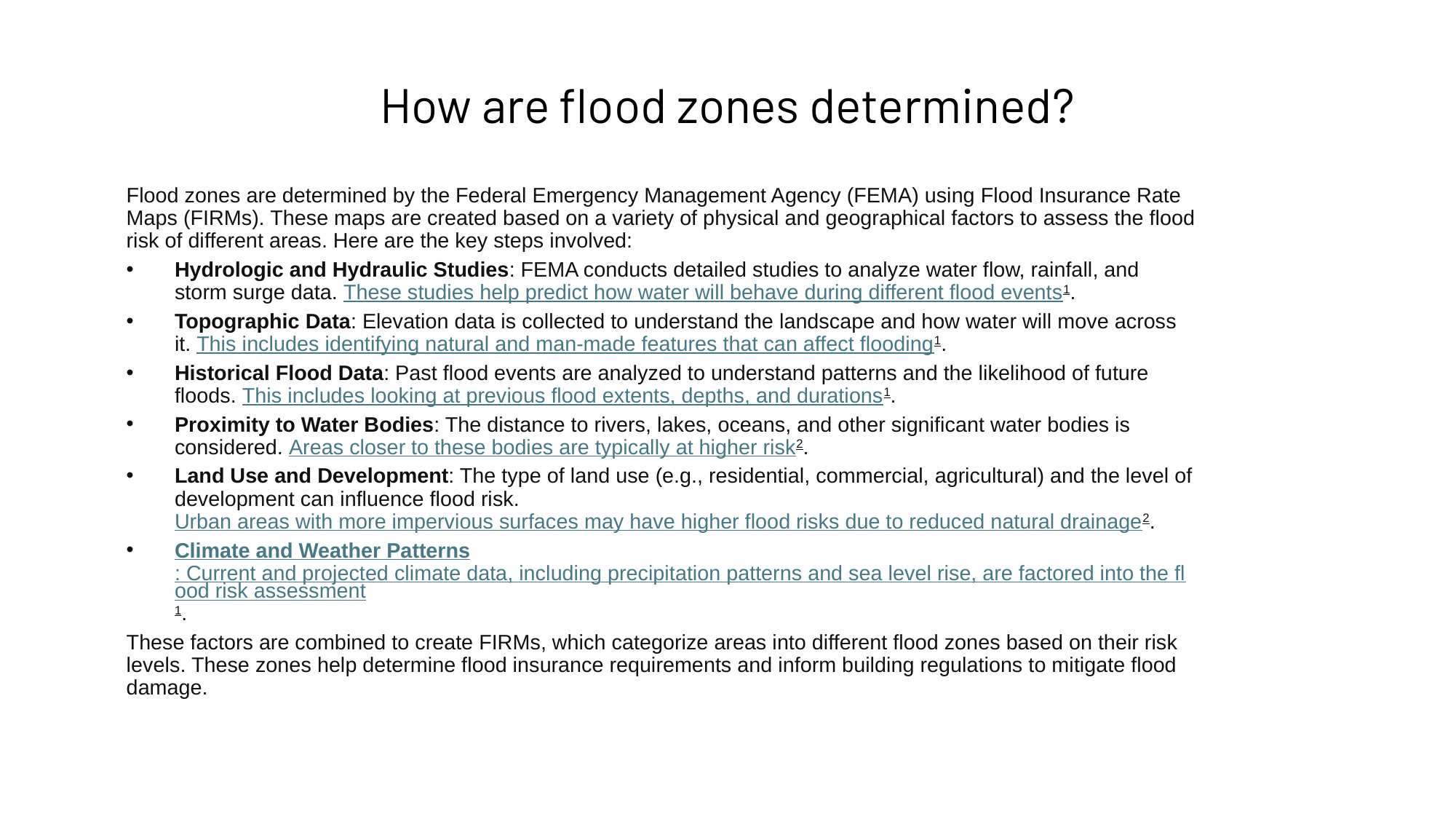

# How are flood zones determined?
Flood zones are determined by the Federal Emergency Management Agency (FEMA) using Flood Insurance Rate Maps (FIRMs). These maps are created based on a variety of physical and geographical factors to assess the flood risk of different areas. Here are the key steps involved:
Hydrologic and Hydraulic Studies: FEMA conducts detailed studies to analyze water flow, rainfall, and storm surge data. These studies help predict how water will behave during different flood events1.
Topographic Data: Elevation data is collected to understand the landscape and how water will move across it. This includes identifying natural and man-made features that can affect flooding1.
Historical Flood Data: Past flood events are analyzed to understand patterns and the likelihood of future floods. This includes looking at previous flood extents, depths, and durations1.
Proximity to Water Bodies: The distance to rivers, lakes, oceans, and other significant water bodies is considered. Areas closer to these bodies are typically at higher risk2.
Land Use and Development: The type of land use (e.g., residential, commercial, agricultural) and the level of development can influence flood risk. Urban areas with more impervious surfaces may have higher flood risks due to reduced natural drainage2.
Climate and Weather Patterns: Current and projected climate data, including precipitation patterns and sea level rise, are factored into the flood risk assessment1.
These factors are combined to create FIRMs, which categorize areas into different flood zones based on their risk levels. These zones help determine flood insurance requirements and inform building regulations to mitigate flood damage.